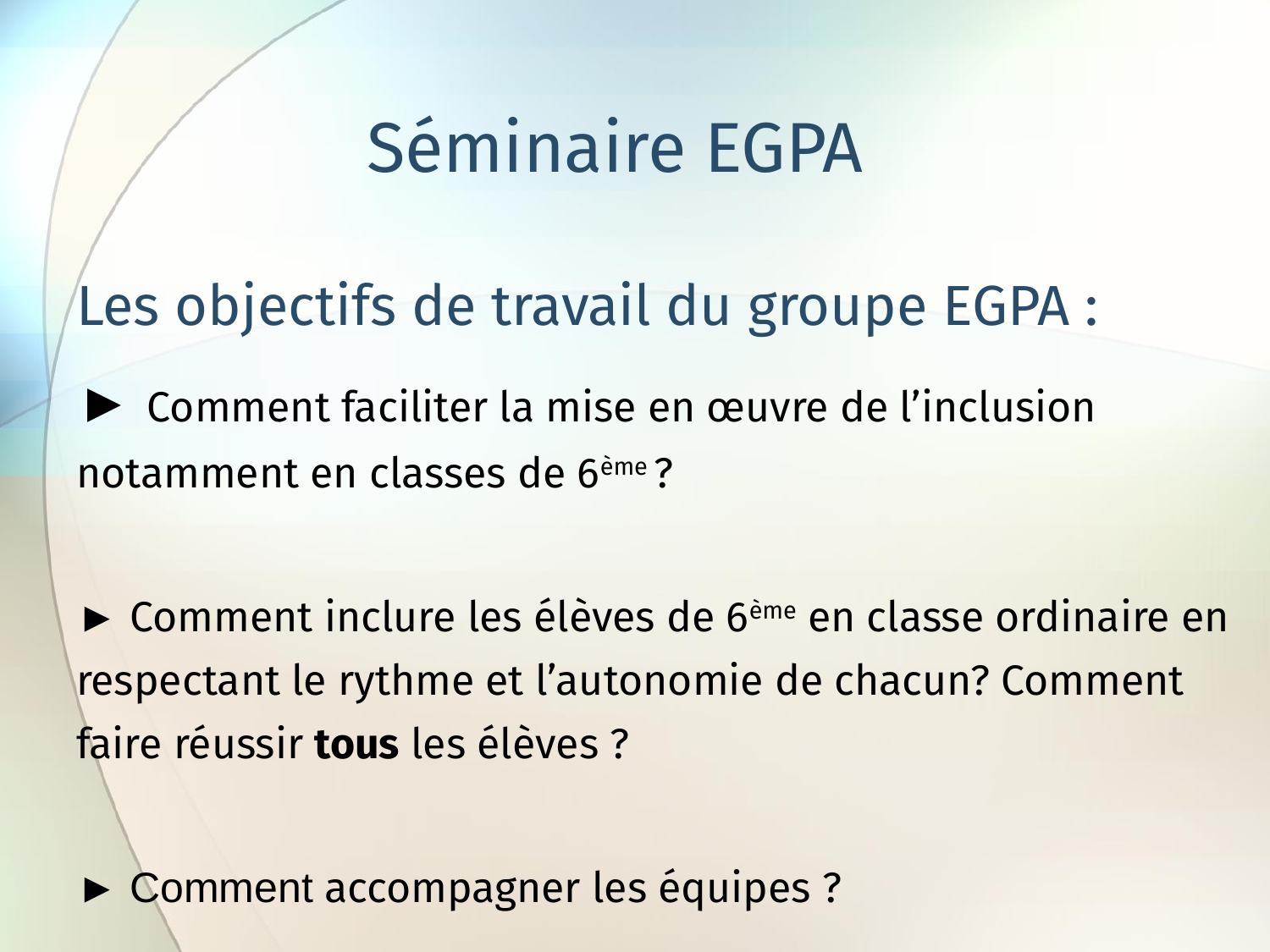

# Séminaire EGPA
Les objectifs de travail du groupe EGPA :
► Comment faciliter la mise en œuvre de l’inclusion notamment en classes de 6ème ?

► Comment inclure les élèves de 6ème en classe ordinaire en respectant le rythme et l’autonomie de chacun? Comment faire réussir tous les élèves ?

► Comment accompagner les équipes ?